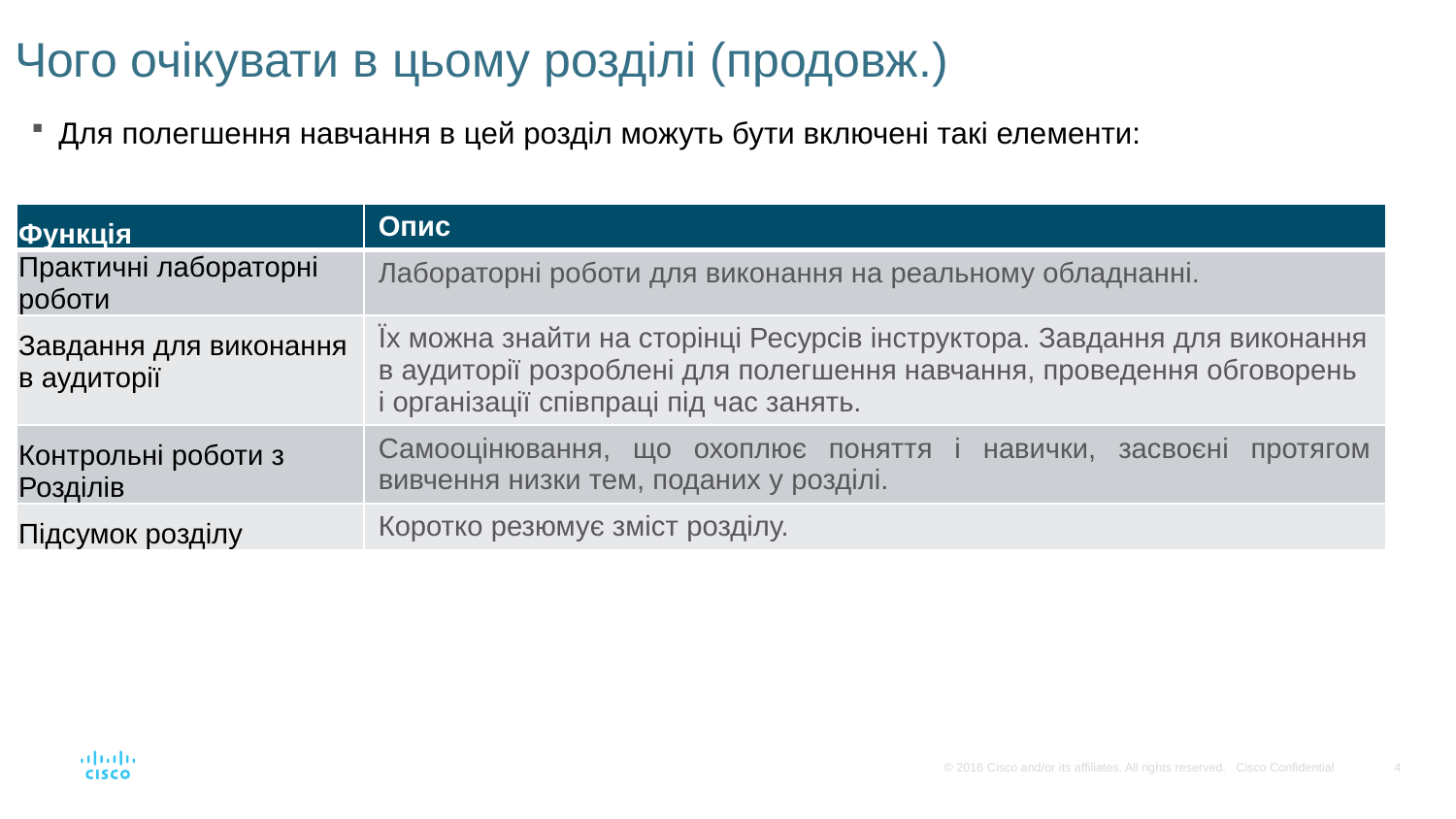

# Чого очікувати в цьому розділі (продовж.)
Для полегшення навчання в цей розділ можуть бути включені такі елементи:

| Функція | Опис |
| --- | --- |
| Практичні лабораторні роботи | Лабораторні роботи для виконання на реальному обладнанні. |
| Завдання для виконання в аудиторії | Їх можна знайти на сторінці Ресурсів інструктора. Завдання для виконання в аудиторії розроблені для полегшення навчання, проведення обговорень і організації співпраці під час занять. |
| Контрольні роботи з Розділів | Самооцінювання, що охоплює поняття і навички, засвоєні протягом вивчення низки тем, поданих у розділі. |
| Підсумок розділу | Коротко резюмує зміст розділу. |